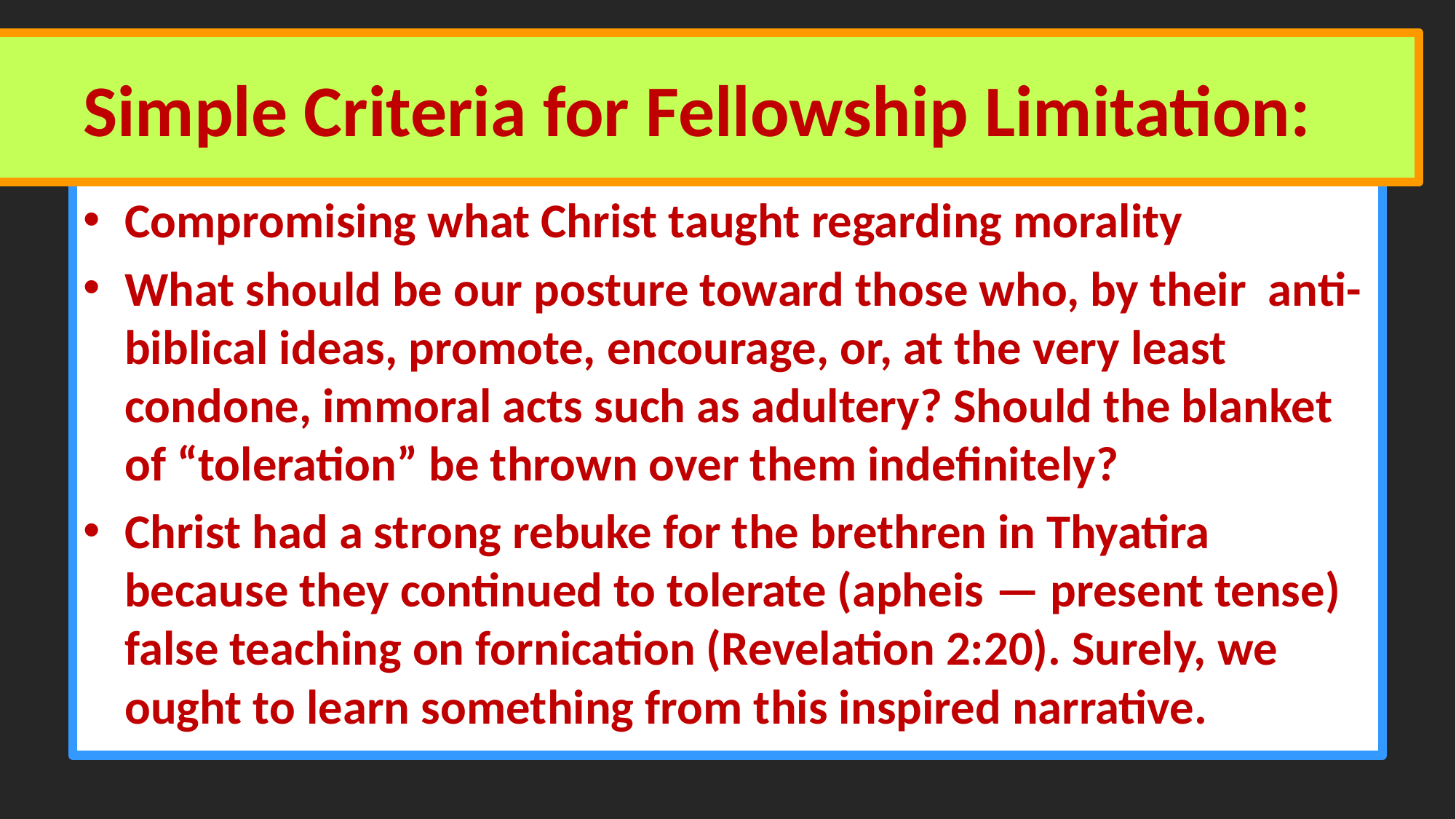

# Simple Criteria for Fellowship Limitation:
Compromising what Christ taught regarding morality
What should be our posture toward those who, by their  anti-biblical ideas, promote, encourage, or, at the very least condone, immoral acts such as adultery? Should the blanket of “toleration” be thrown over them indefinitely?
Christ had a strong rebuke for the brethren in Thyatira because they continued to tolerate (apheis — present tense) false teaching on fornication (Revelation 2:20). Surely, we ought to learn something from this inspired narrative.